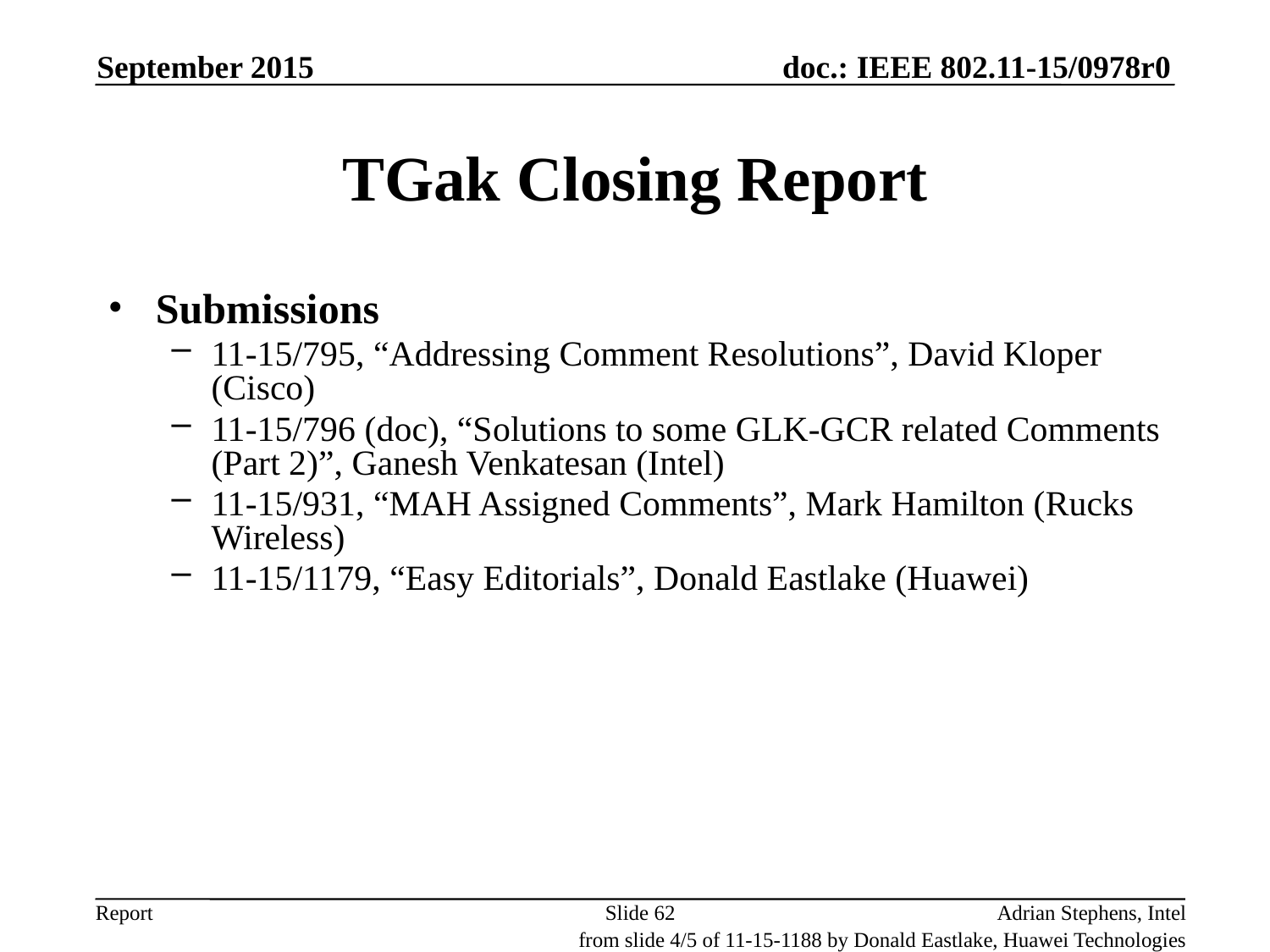

September 2015
# TGak Closing Report
Submissions
11-15/795, “Addressing Comment Resolutions”, David Kloper (Cisco)
11-15/796 (doc), “Solutions to some GLK-GCR related Comments (Part 2)”, Ganesh Venkatesan (Intel)
11-15/931, “MAH Assigned Comments”, Mark Hamilton (Rucks Wireless)
11-15/1179, “Easy Editorials”, Donald Eastlake (Huawei)

Slide 62
Adrian Stephens, Intel
from slide 4/5 of 11-15-1188 by Donald Eastlake, Huawei Technologies